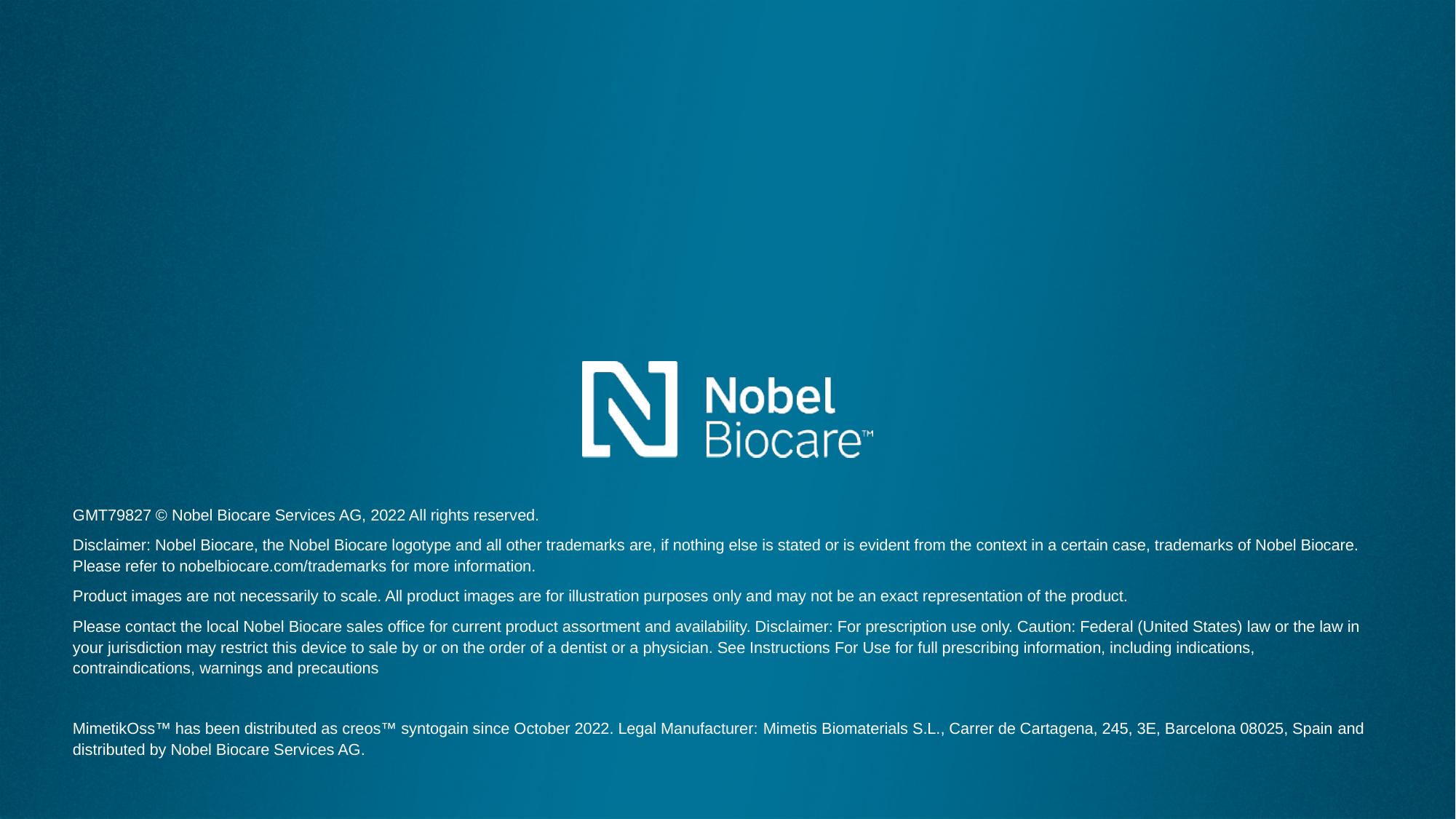

GMT79827 © Nobel Biocare Services AG, 2022 All rights reserved.
Disclaimer: Nobel Biocare, the Nobel Biocare logotype and all other trademarks are, if nothing else is stated or is evident from the context in a certain case, trademarks of Nobel Biocare. Please refer to nobelbiocare.com/trademarks for more information.
Product images are not necessarily to scale. All product images are for illustration purposes only and may not be an exact representation of the product.
Please contact the local Nobel Biocare sales office for current product assortment and availability. Disclaimer: For prescription use only. Caution: Federal (United States) law or the law in your jurisdiction may restrict this device to sale by or on the order of a dentist or a physician. See Instructions For Use for full prescribing information, including indications, contraindications, warnings and precautions

MimetikOss™ has been distributed as creos™ syntogain since October 2022. Legal Manufacturer: Mimetis Biomaterials S.L., Carrer de Cartagena, 245, 3E, Barcelona 08025, Spain and distributed by Nobel Biocare Services AG.